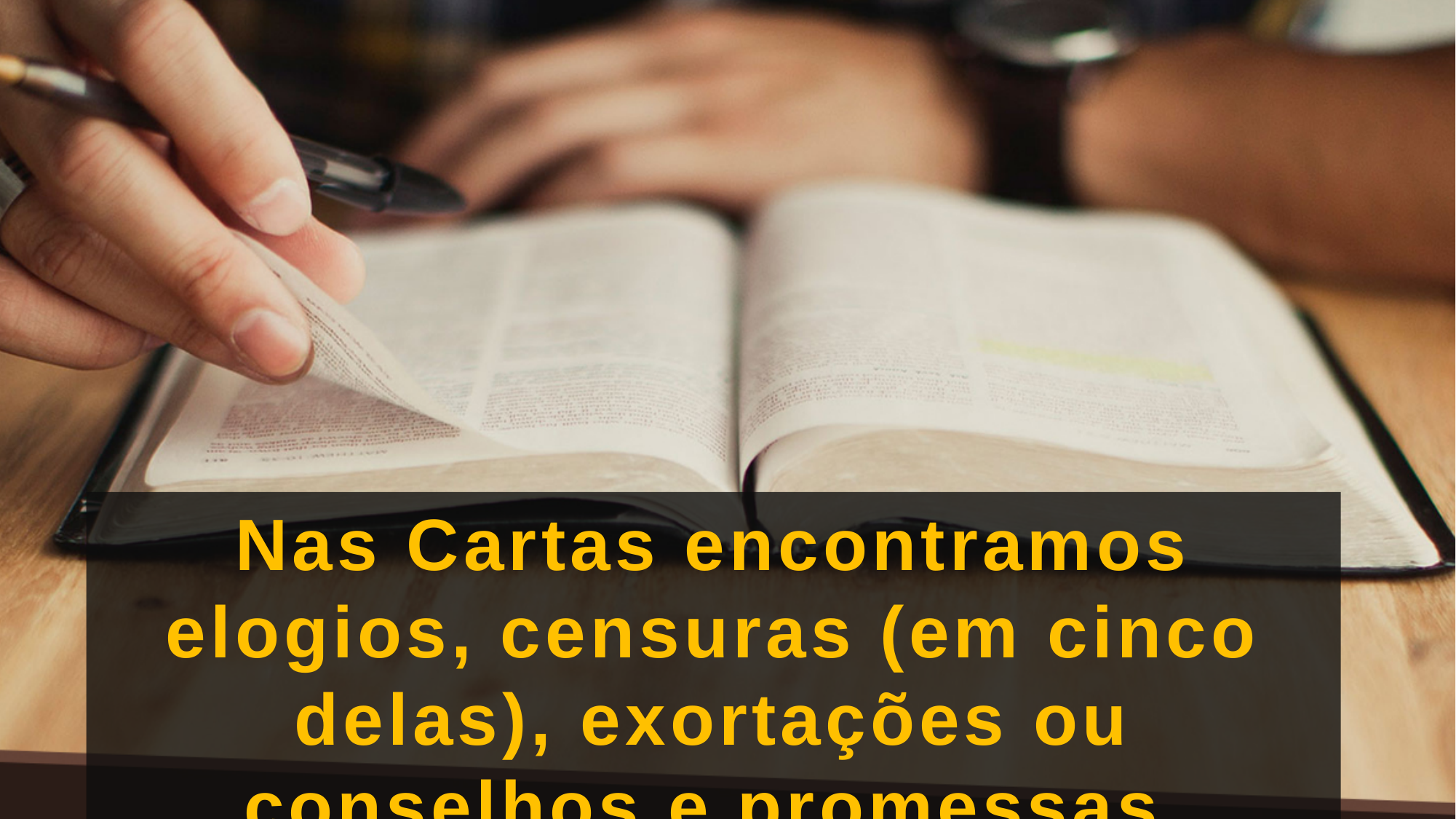

Nas Cartas encontramos elogios, censuras (em cinco delas), exortações ou conselhos e promessas.